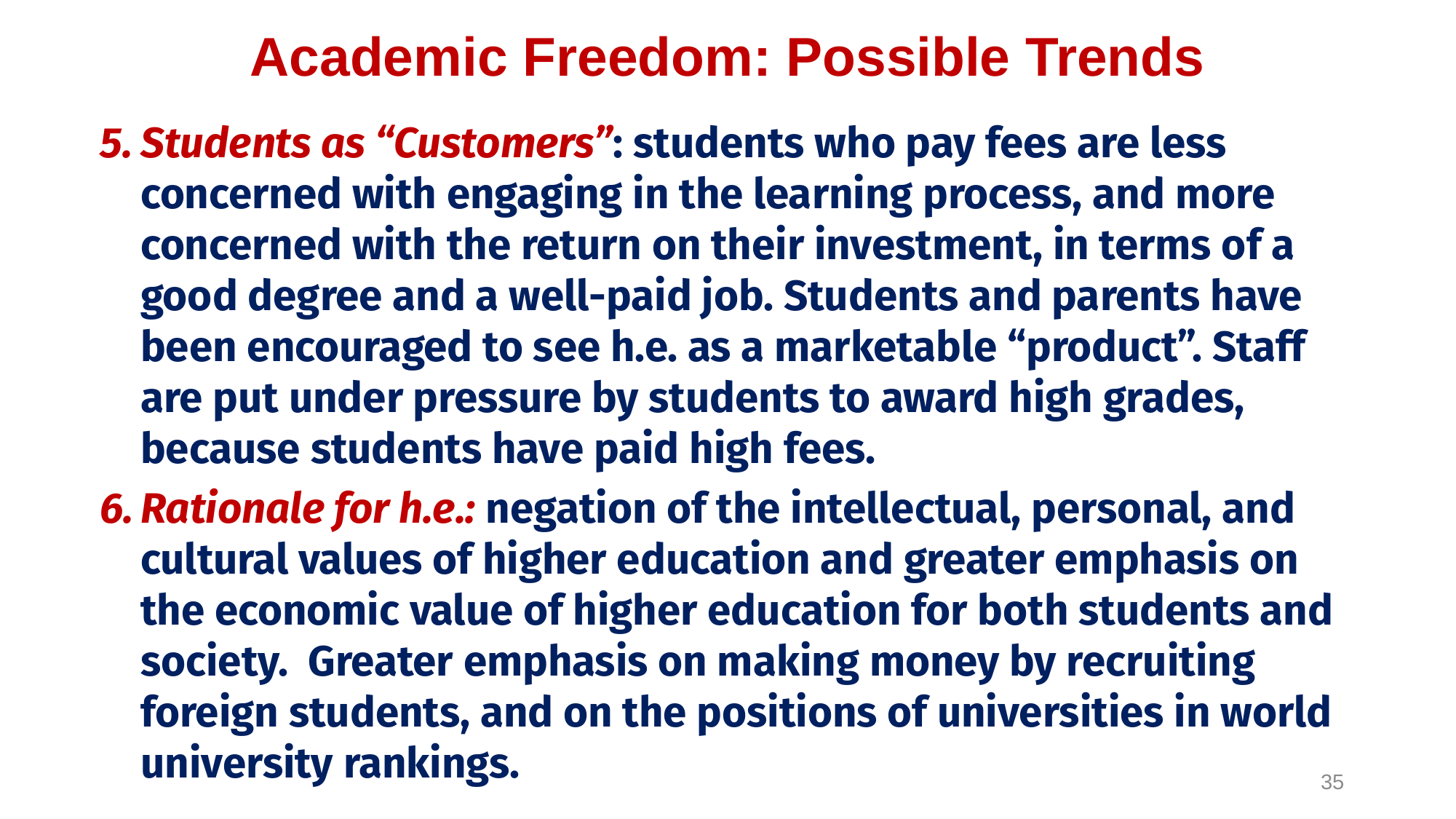

Academic Freedom: Possible Trends
Students as “Customers”: students who pay fees are less concerned with engaging in the learning process, and more concerned with the return on their investment, in terms of a good degree and a well-paid job. Students and parents have been encouraged to see h.e. as a marketable “product”. Staff are put under pressure by students to award high grades, because students have paid high fees.
Rationale for h.e.: negation of the intellectual, personal, and cultural values of higher education and greater emphasis on the economic value of higher education for both students and society.  Greater emphasis on making money by recruiting foreign students, and on the positions of universities in world university rankings.
35